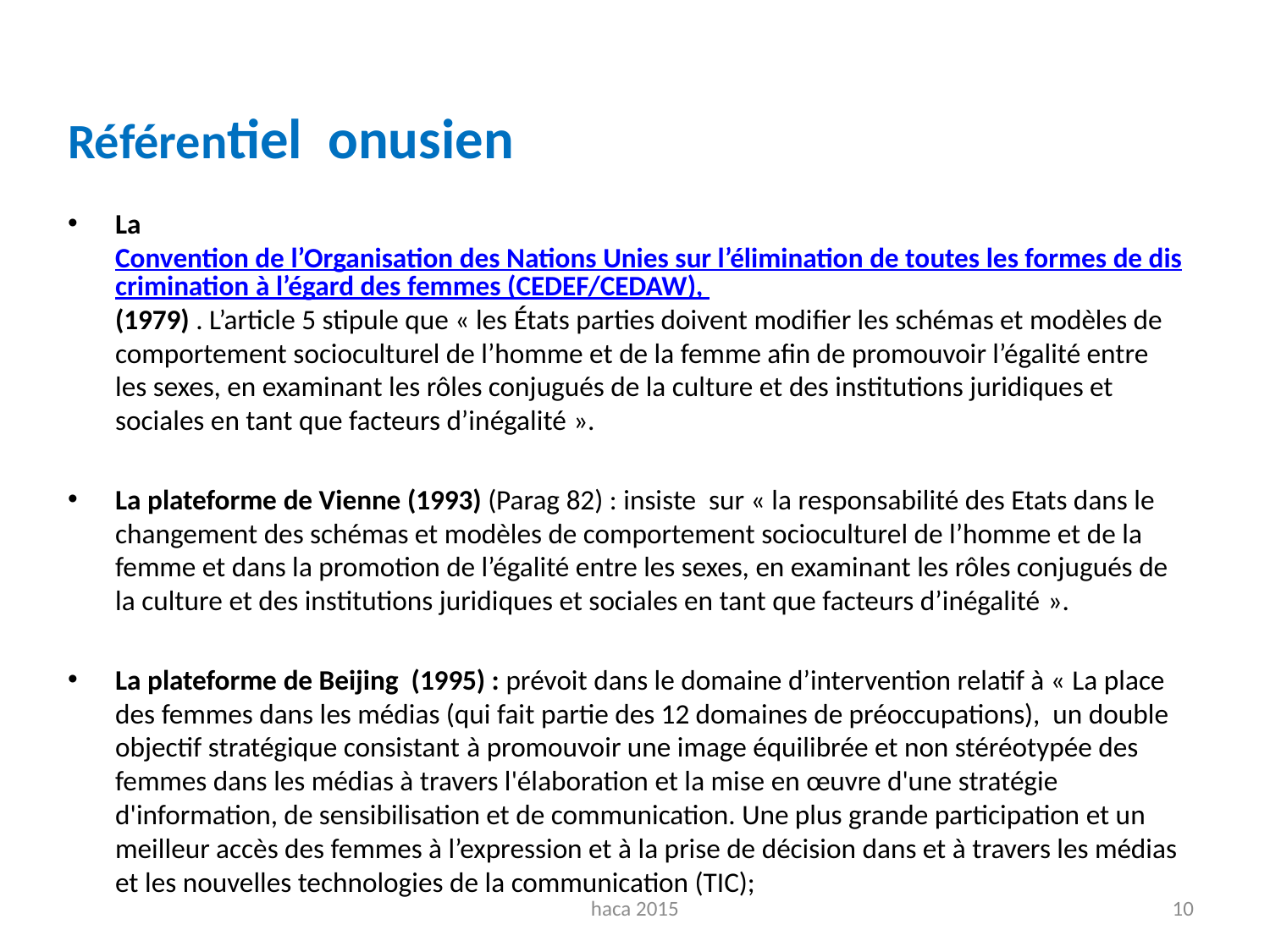

Référentiel  onusien

La Convention de l’Organisation des Nations Unies sur l’élimination de toutes les formes de discrimination à l’égard des femmes (CEDEF/CEDAW), (1979) . L’article 5 stipule que « les États parties doivent modifier les schémas et modèles de comportement socioculturel de l’homme et de la femme afin de promouvoir l’égalité entre les sexes, en examinant les rôles conjugués de la culture et des institutions juridiques et sociales en tant que facteurs d’inégalité ».

La plateforme de Vienne (1993) (Parag 82) : insiste  sur « la responsabilité des Etats dans le changement des schémas et modèles de comportement socioculturel de l’homme et de la femme et dans la promotion de l’égalité entre les sexes, en examinant les rôles conjugués de la culture et des institutions juridiques et sociales en tant que facteurs d’inégalité ».

La plateforme de Beijing  (1995) : prévoit dans le domaine d’intervention relatif à « La place des femmes dans les médias (qui fait partie des 12 domaines de préoccupations),  un double objectif stratégique consistant à promouvoir une image équilibrée et non stéréotypée des femmes dans les médias à travers l'élaboration et la mise en œuvre d'une stratégie d'information, de sensibilisation et de communication. Une plus grande participation et un meilleur accès des femmes à l’expression et à la prise de décision dans et à travers les médias et les nouvelles technologies de la communication (TIC);
haca 2015
10